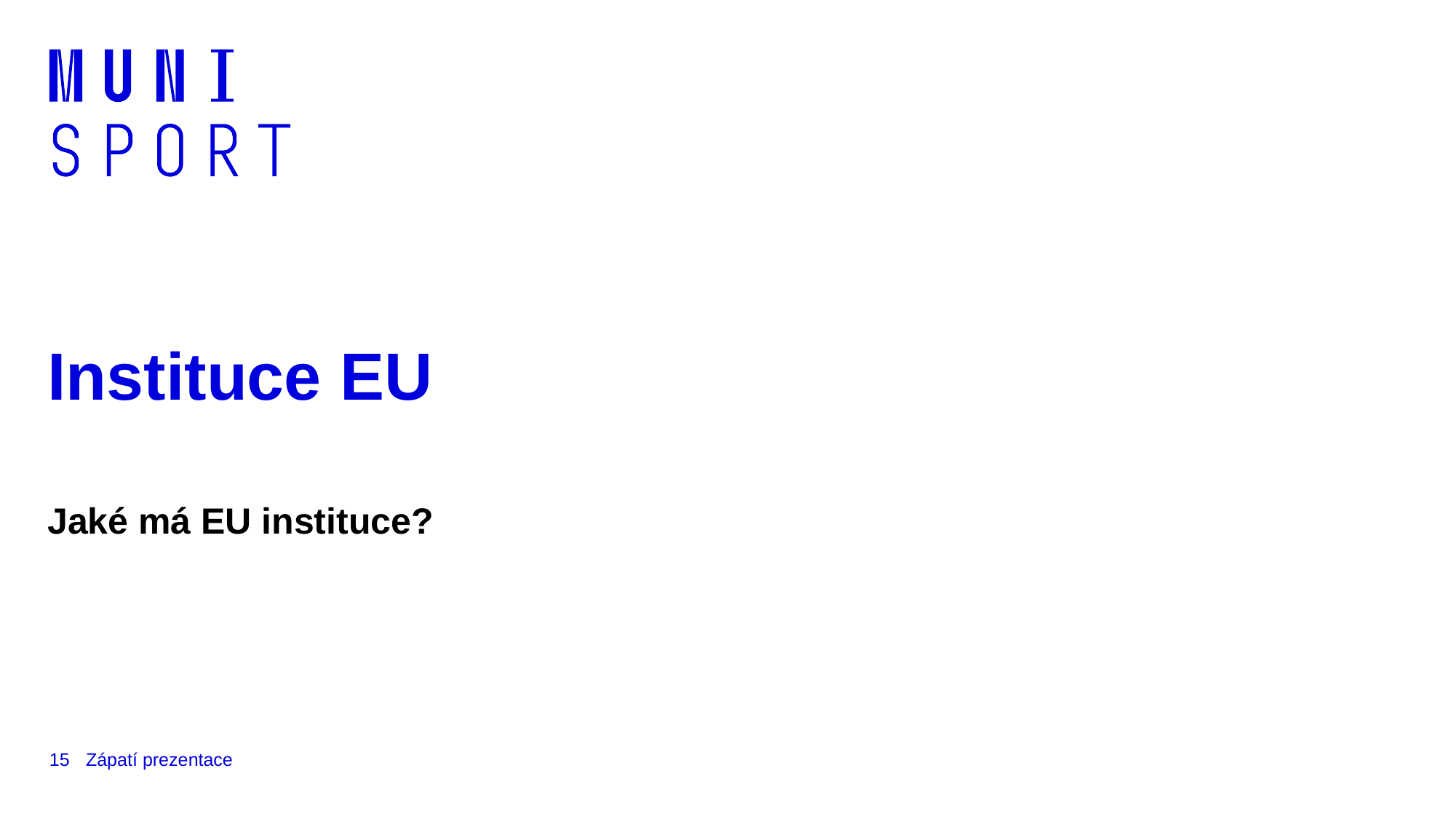

# Instituce EU
Jaké má EU instituce?
15
Zápatí prezentace